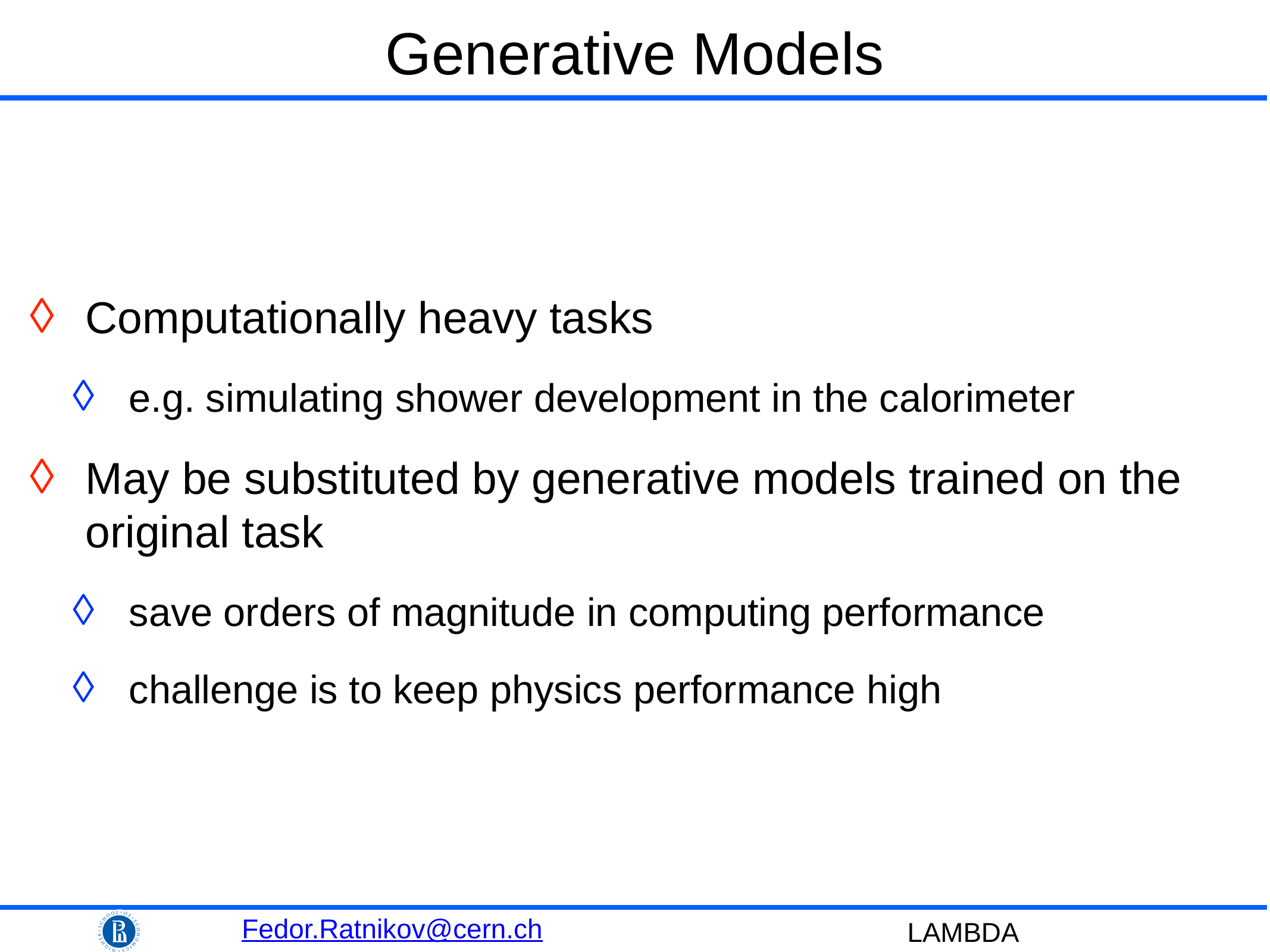

# Generative Models
Computationally heavy tasks
e.g. simulating shower development in the calorimeter
May be substituted by generative models trained on the original task
save orders of magnitude in computing performance
challenge is to keep physics performance high
22